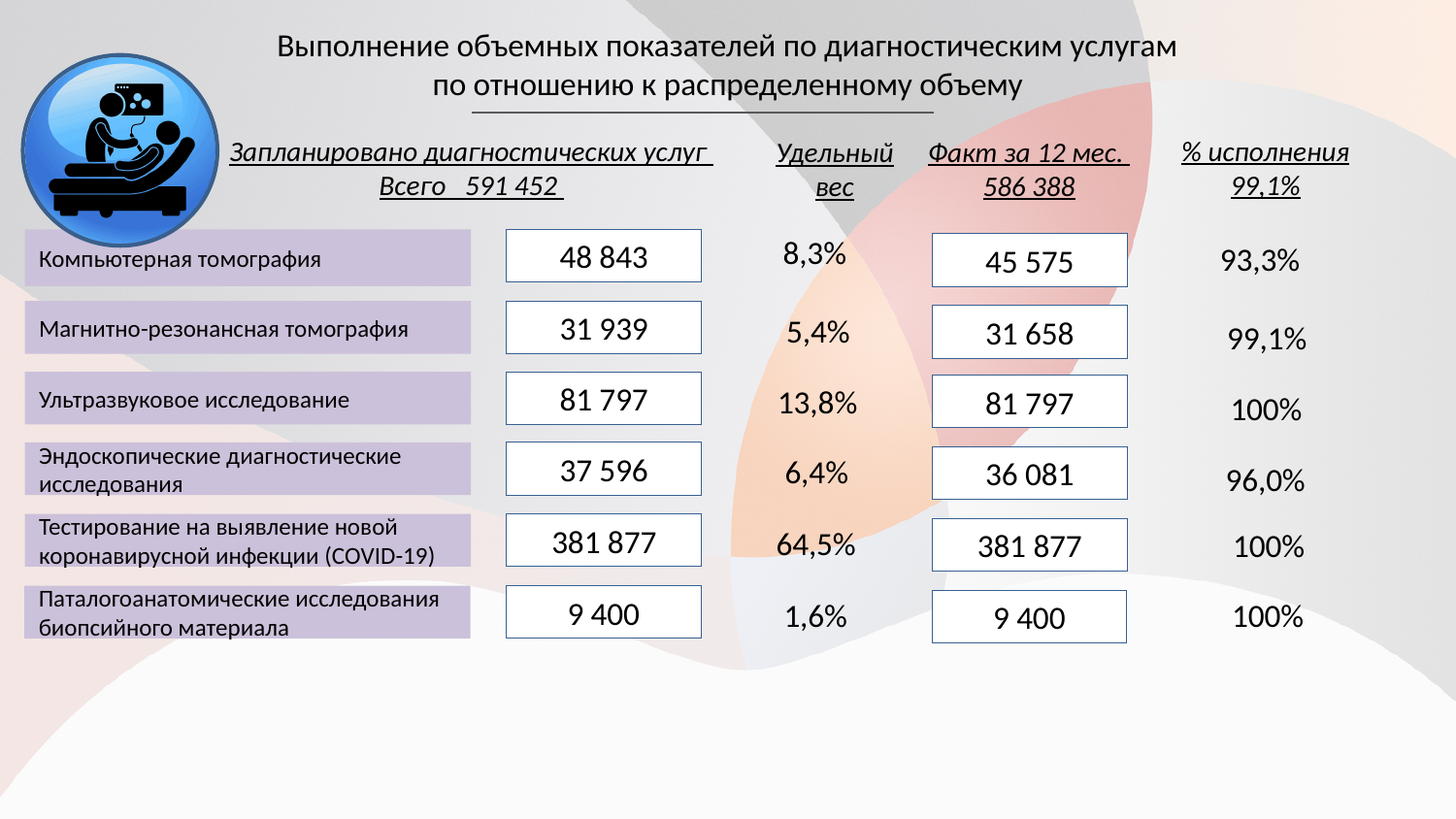

# Выполнение объемных показателей по диагностическим услугам по отношению к распределенному объему

% исполнения
99,1%
Запланировано диагностических услуг  Всего   591 452

Факт за 12 мес.
586 388
Удельный
вес
8,3%
 48 843
Компьютерная томография
93,3%
45 575
 31 939
Магнитно-резонансная томография
5,4%
31 658
99,1%
 81 797
Ультразвуковое исследование
13,8%
 81 797
100%
 37 596
Эндоскопические диагностические исследования
6,4%
36 081
96,0%
 381 877
Тестирование на выявление новой коронавирусной инфекции (СОVID-19)
64,5%
381 877
100%
 9 400
Паталогоанатомические исследования биопсийного материала
1,6%
100%
 9 400